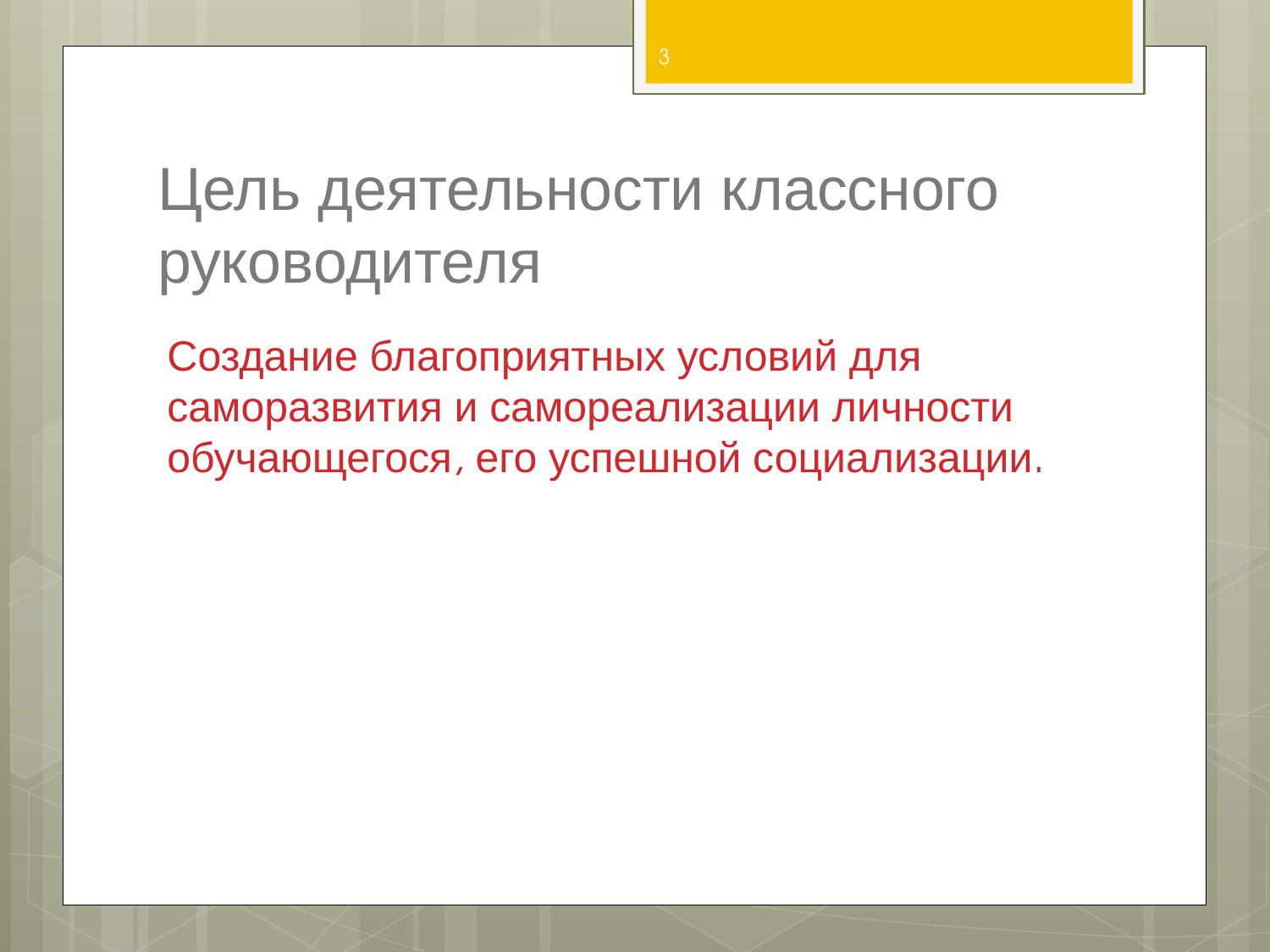

3
# Цель деятельности классного руководителя
Создание благоприятных условий для саморазвития и самореализации личности обучающегося, его успешной социализации.